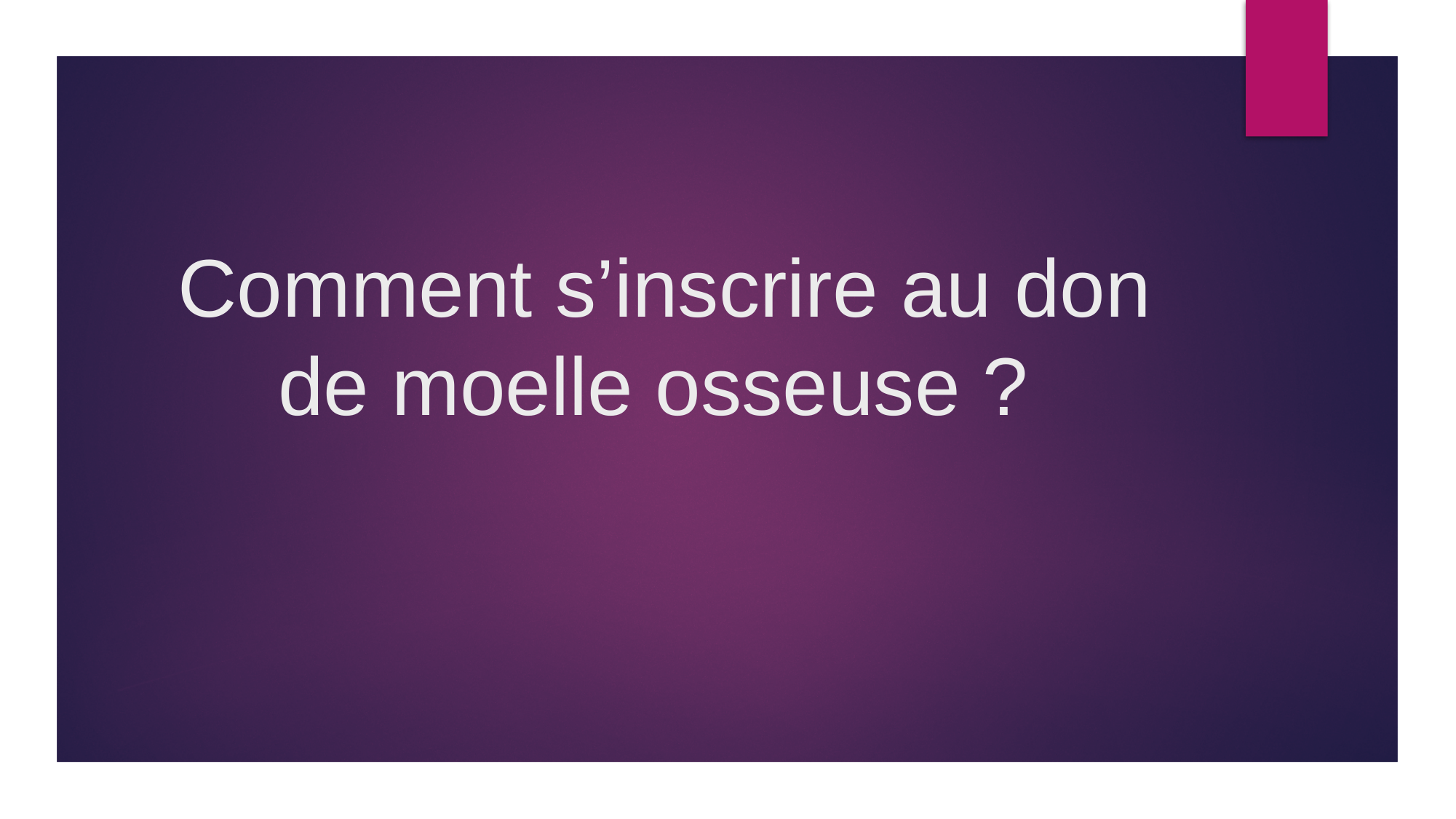

# Comment s’inscrire au don de moelle osseuse ?